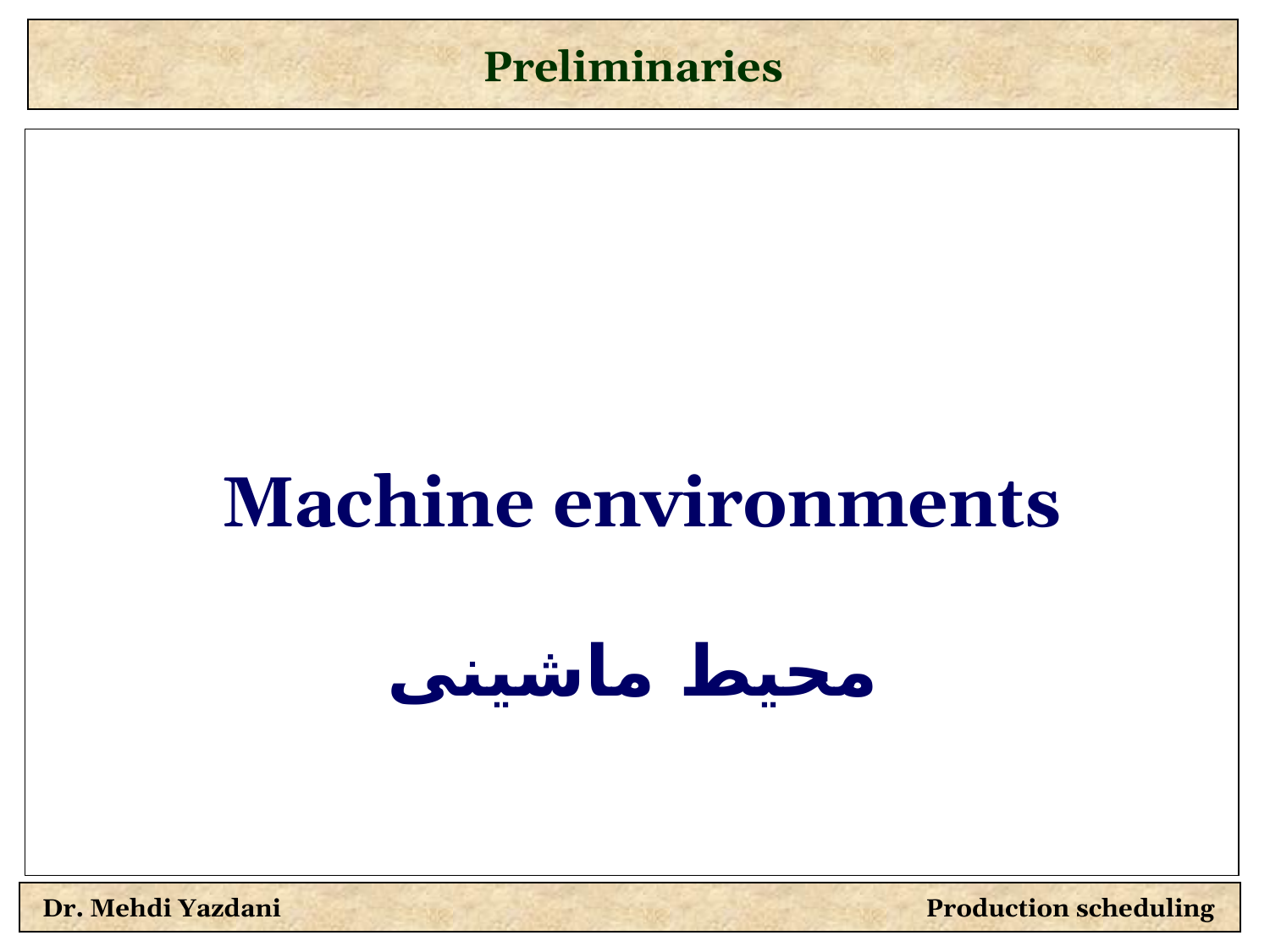

Preliminaries

 Machine environments
محیط ماشینی
Dr. Mehdi Yazdani                                                                                                      Production scheduling